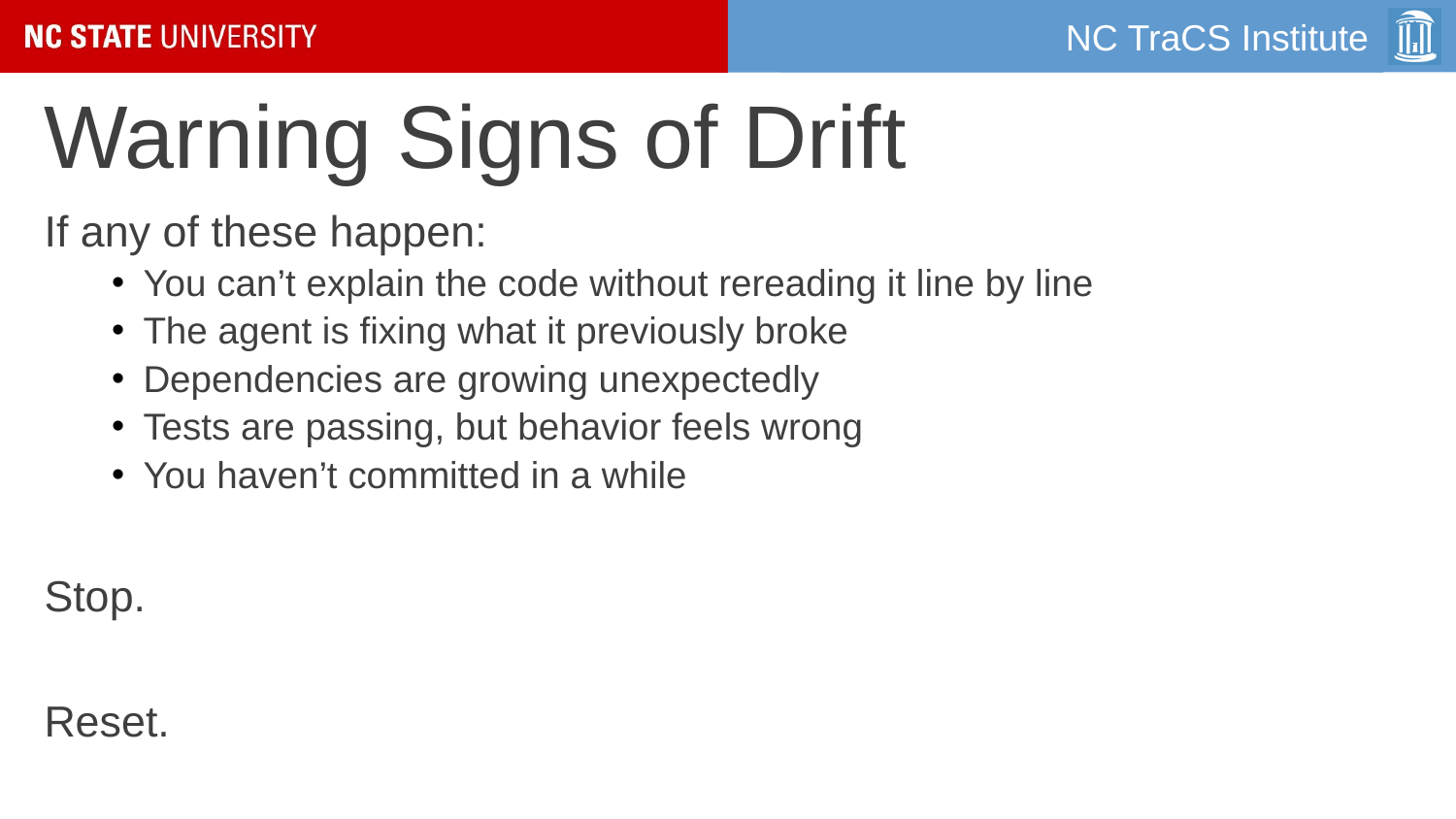

# Warning Signs of Drift
If any of these happen:
You can’t explain the code without rereading it line by line
The agent is fixing what it previously broke
Dependencies are growing unexpectedly
Tests are passing, but behavior feels wrong
You haven’t committed in a while

Stop.

Reset.